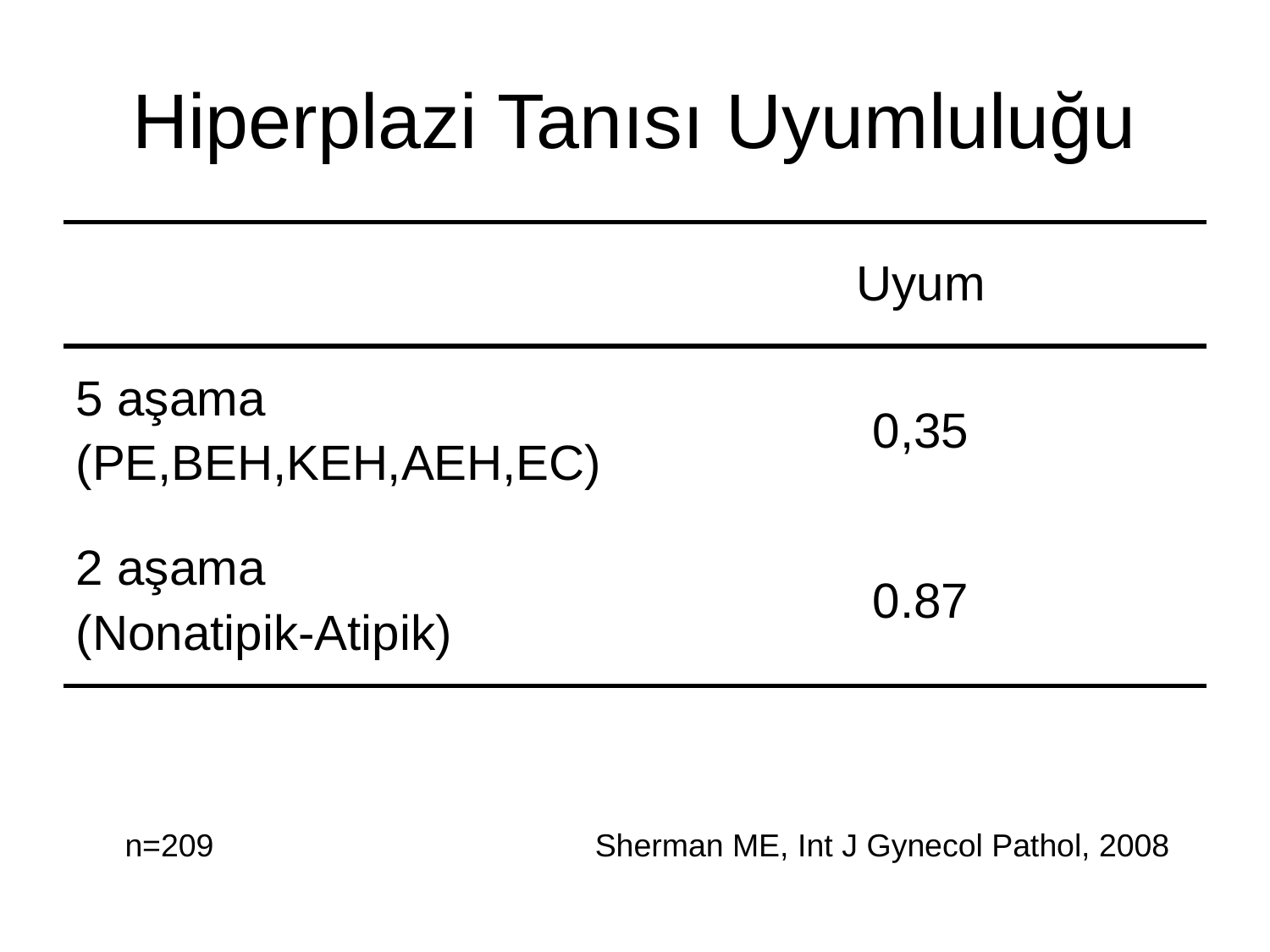

# Hiperplazi Tanısı Uyumluluğu
|  | Uyum |
| --- | --- |
| 5 aşama (PE,BEH,KEH,AEH,EC) | 0,35 |
| 2 aşama (Nonatipik-Atipik) | 0.87 |
n=209
Sherman ME, Int J Gynecol Pathol, 2008